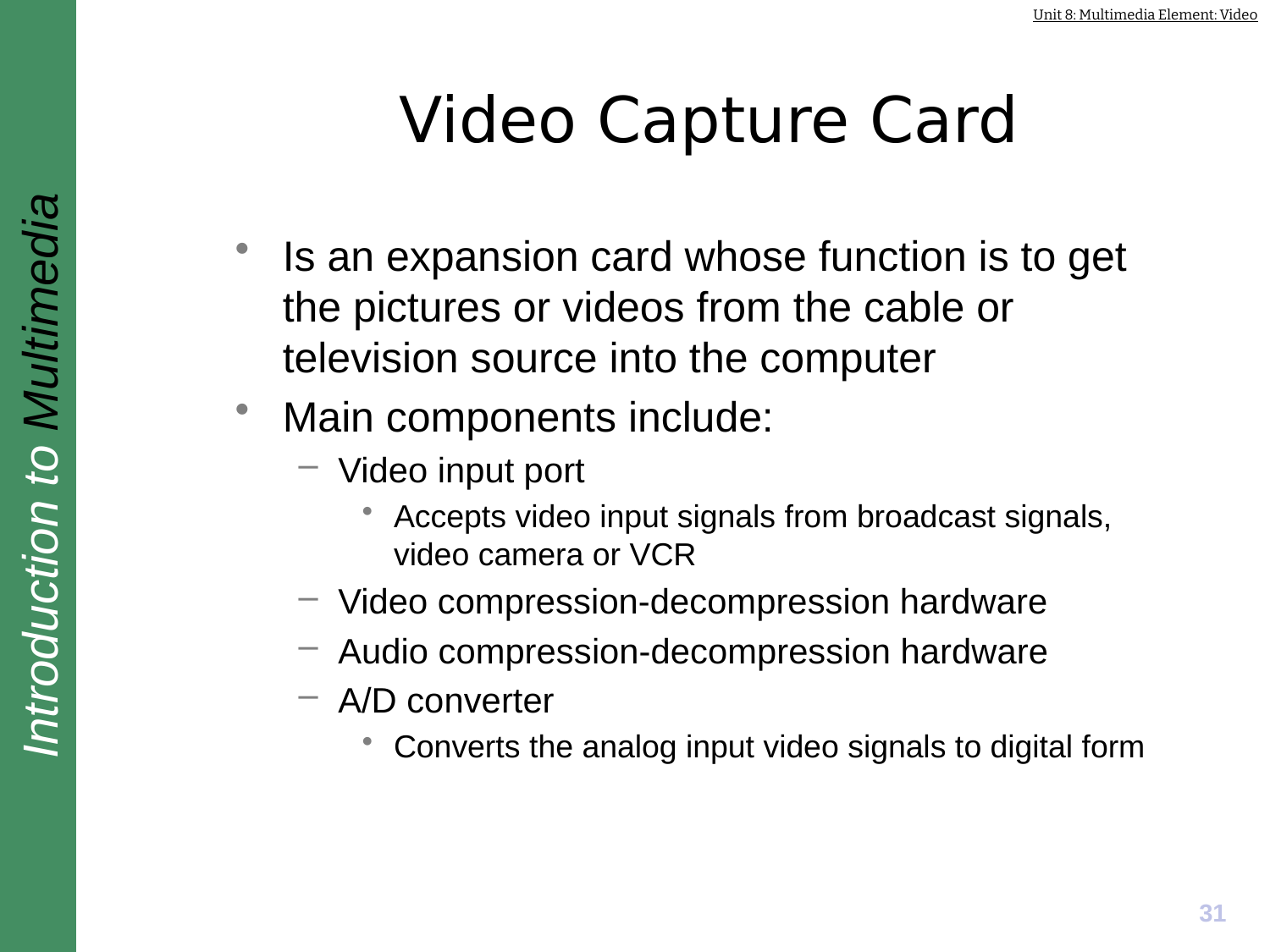

# Video Capture Card
Is an expansion card whose function is to get the pictures or videos from the cable or television source into the computer
Main components include:
Video input port
Accepts video input signals from broadcast signals, video camera or VCR
Video compression-decompression hardware
Audio compression-decompression hardware
A/D converter
Converts the analog input video signals to digital form
31